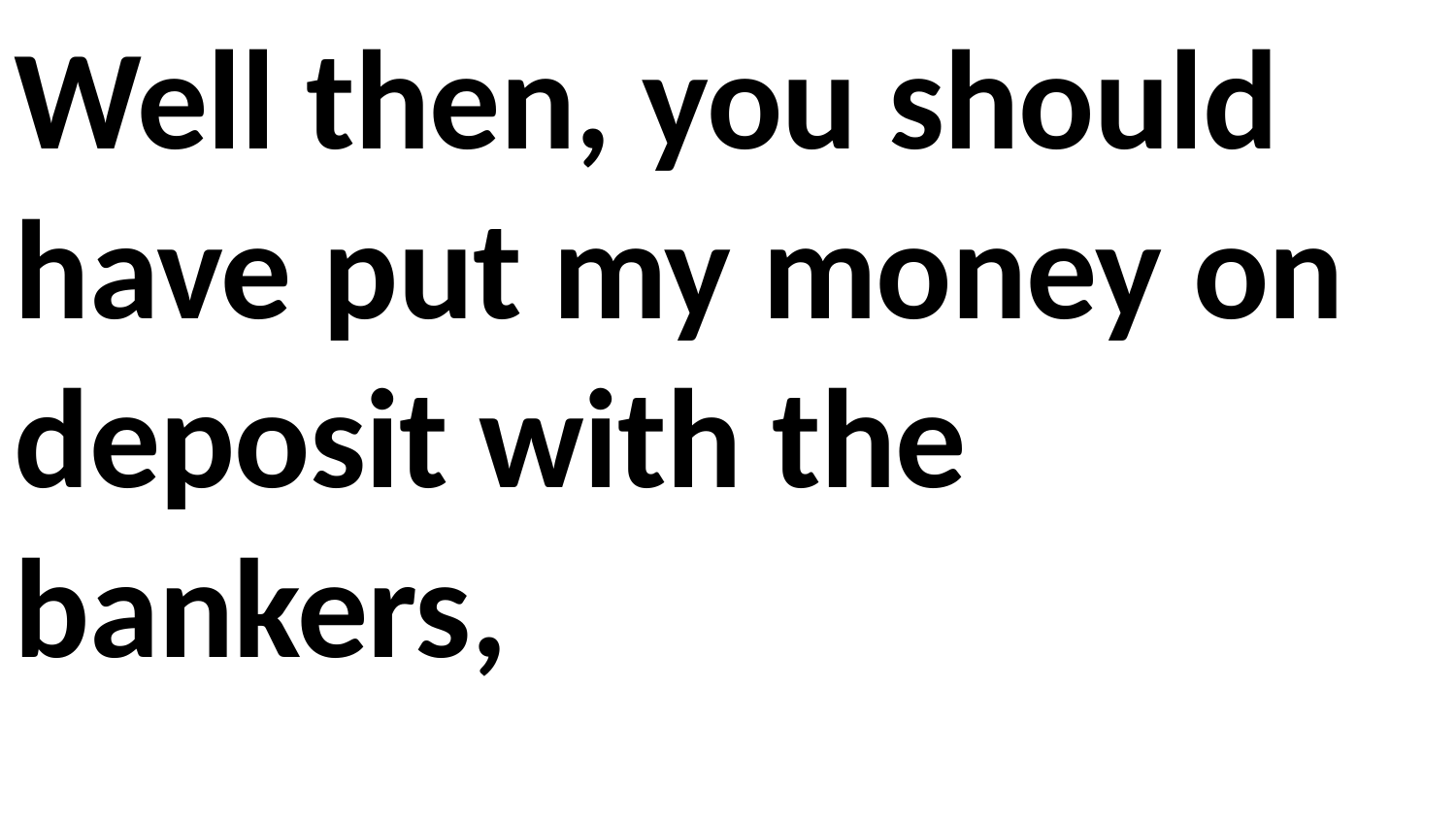

Well then, you should have put my money on deposit with the bankers,

so that when I returned I would have received it back with interest.

And throw that worthless servant outside, into the darkness, where there will be weeping and gnashing of teeth.’